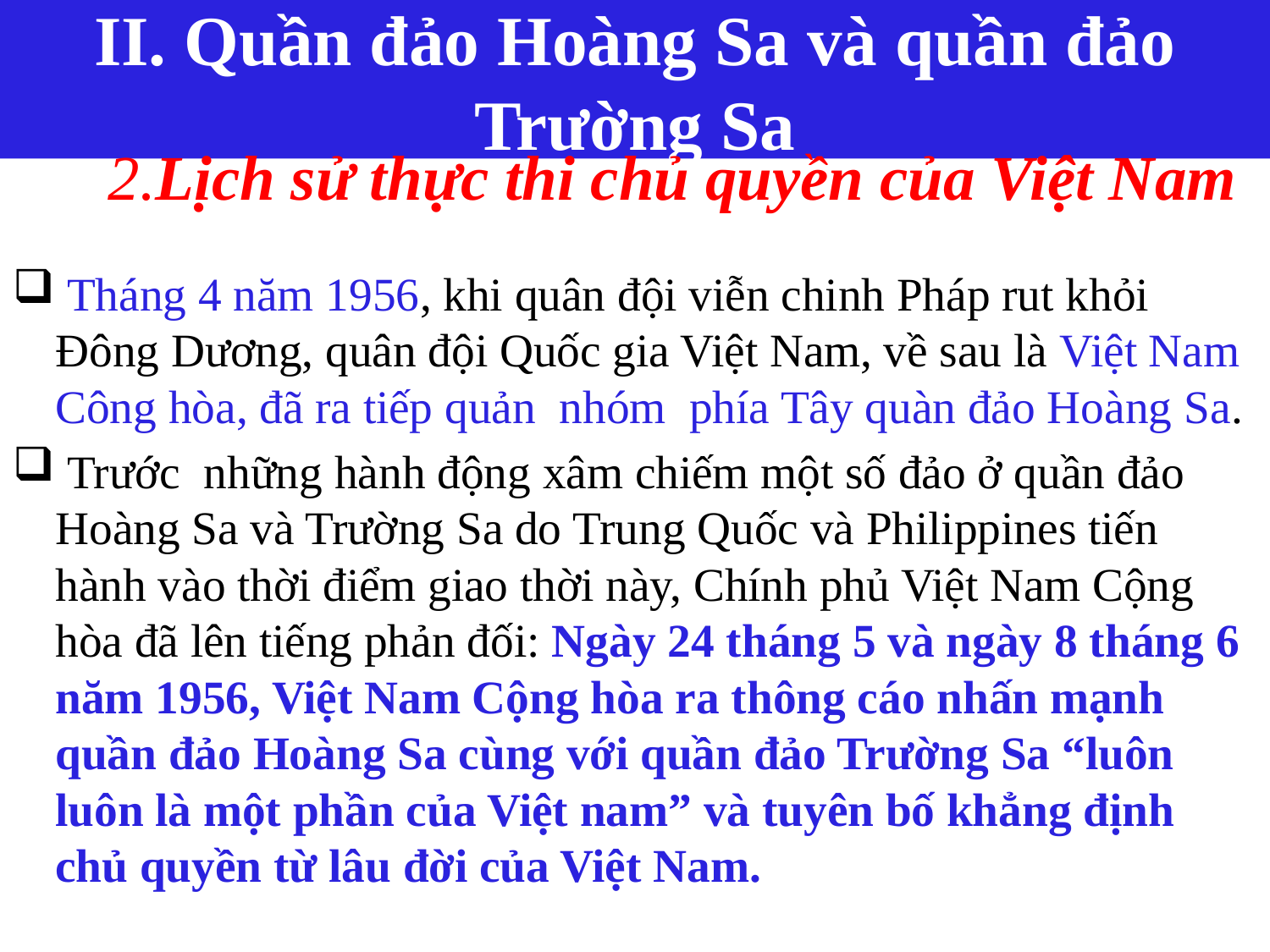

II. Quần đảo Hoàng Sa và quần đảo Trường Sa
# 2.Lịch sử thực thi chủ quyền của Việt Nam
 Tháng 4 năm 1956, khi quân đội viễn chinh Pháp rut khỏi Đông Dương, quân đội Quốc gia Việt Nam, về sau là Việt Nam Công hòa, đã ra tiếp quản  nhóm  phía Tây quàn đảo Hoàng Sa.
 Trước  những hành động xâm chiếm một số đảo ở quần đảo Hoàng Sa và Trường Sa do Trung Quốc và Philippines tiến hành vào thời điểm giao thời này, Chính phủ Việt Nam Cộng hòa đã lên tiếng phản đối: Ngày 24 tháng 5 và ngày 8 tháng 6 năm 1956, Việt Nam Cộng hòa ra thông cáo nhấn mạnh quần đảo Hoàng Sa cùng với quần đảo Trường Sa “luôn luôn là một phần của Việt nam” và tuyên bố khẳng định chủ quyền từ lâu đời của Việt Nam.